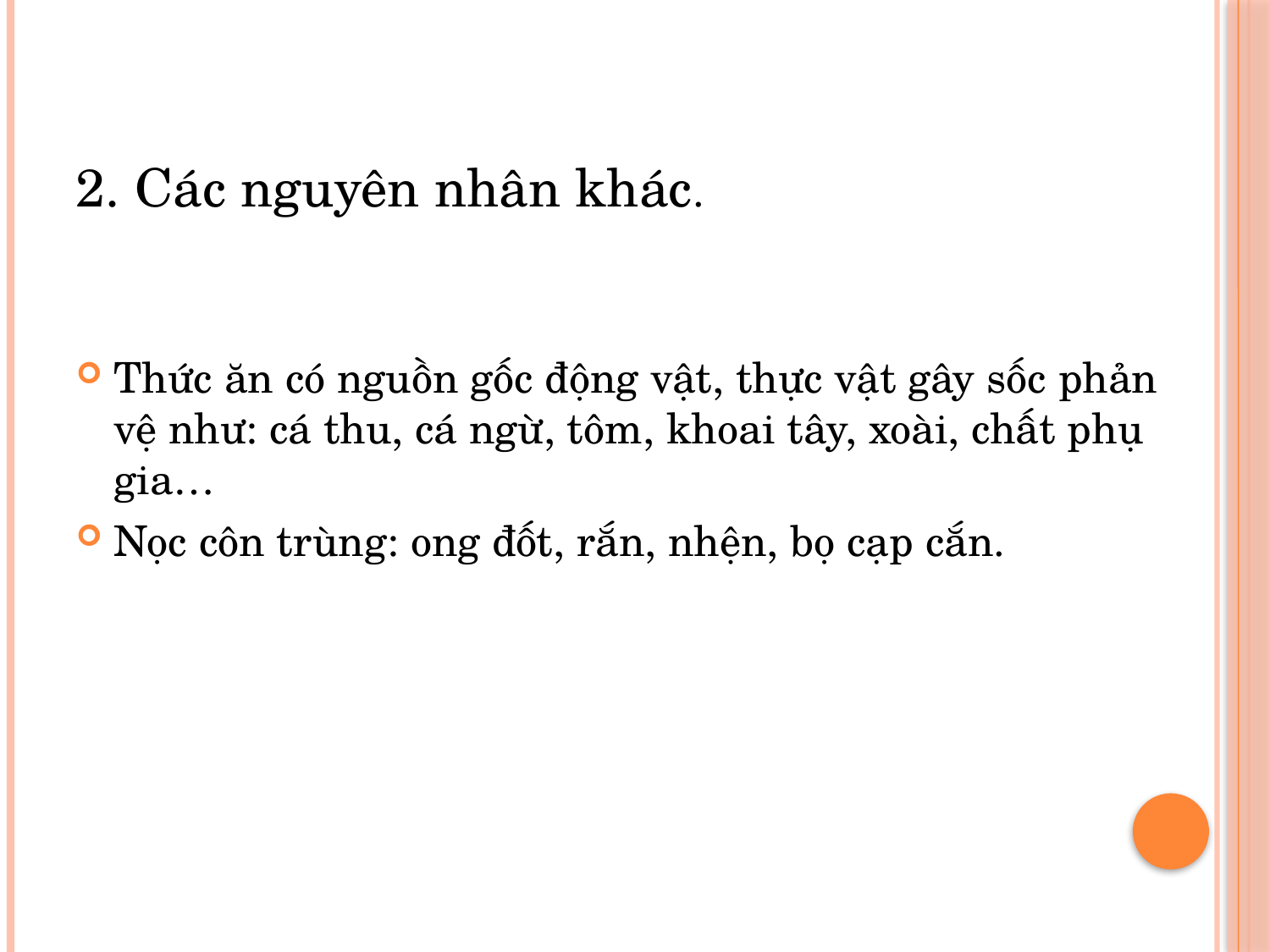

2. Các nguyên nhân khác.

Thức ăn có nguồn gốc động vật, thực vật gây sốc phản vệ như: cá thu, cá ngừ, tôm, khoai tây, xoài, chất phụ gia…
Nọc côn trùng: ong đốt, rắn, nhện, bọ cạp cắn.